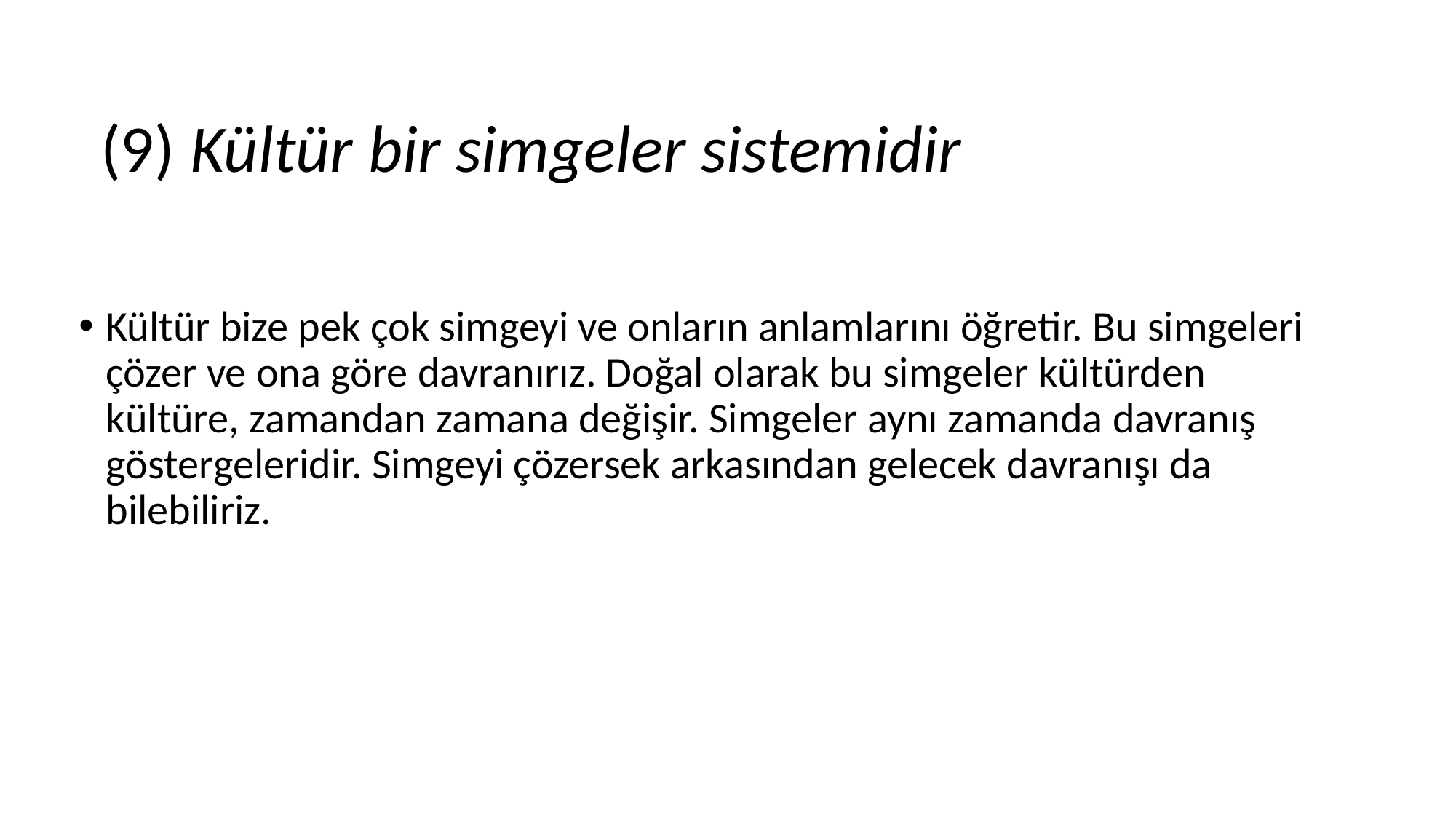

# (9) Kültür bir simgeler sistemidir
Kültür bize pek çok simgeyi ve onların anlamlarını öğretir. Bu simgeleri çözer ve ona göre davranırız. Doğal olarak bu simgeler kültürden kültüre, zamandan zamana değişir. Simgeler aynı zamanda davranış göstergeleridir. Simgeyi çözersek arkasından gelecek davranışı da bilebiliriz.